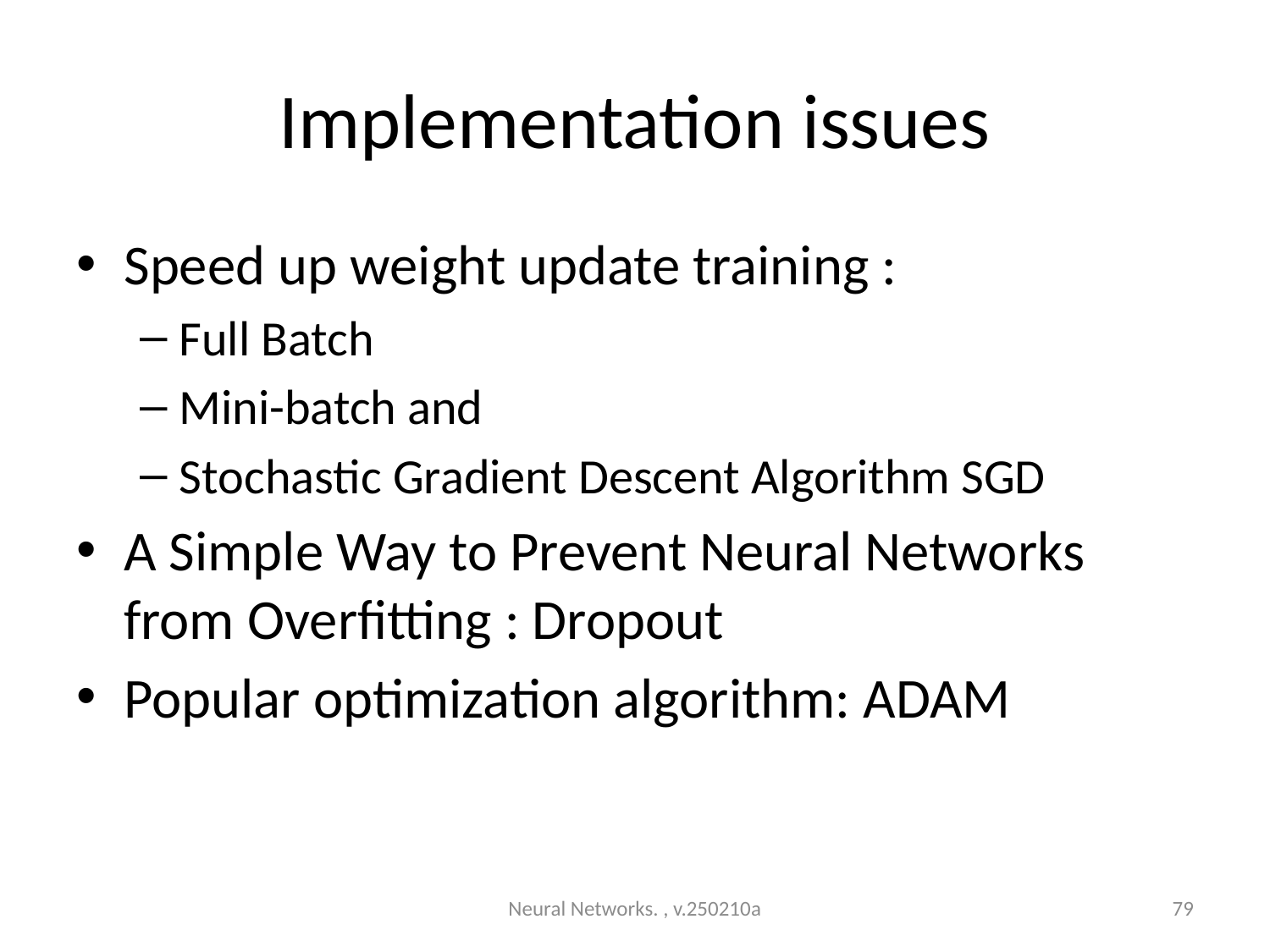

# Implementation issues
Speed up weight update training :
Full Batch
Mini-batch and
Stochastic Gradient Descent Algorithm SGD
A Simple Way to Prevent Neural Networks from Overfitting : Dropout
Popular optimization algorithm: ADAM
Neural Networks. , v.250210a
79